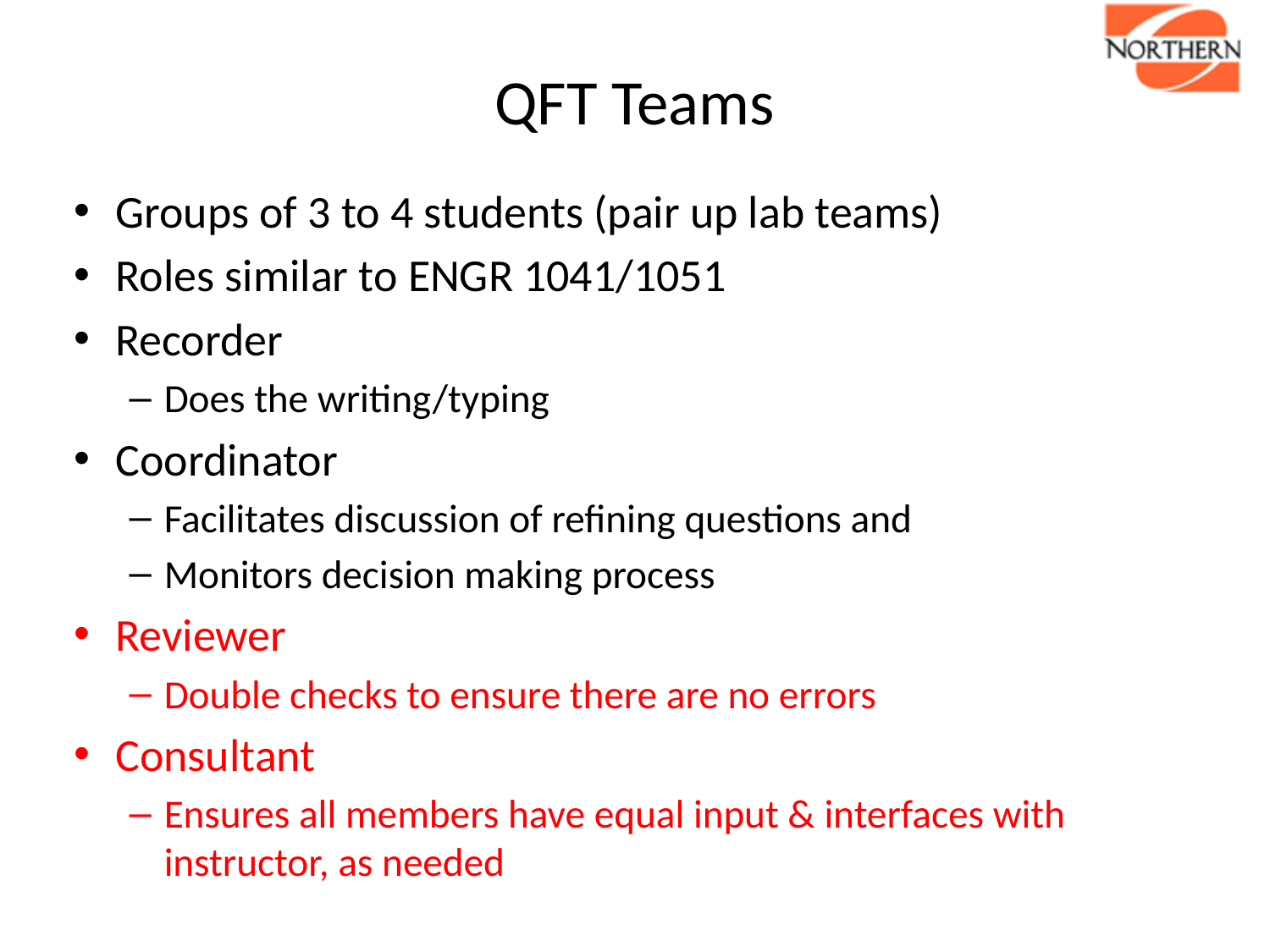

# QFT Teams
Groups of 3 to 4 students (pair up lab teams)
Roles similar to ENGR 1041/1051
Recorder
Does the writing/typing
Coordinator
Facilitates discussion of refining questions and
Monitors decision making process
Reviewer
Double checks to ensure there are no errors
Consultant
Ensures all members have equal input & interfaces with instructor, as needed